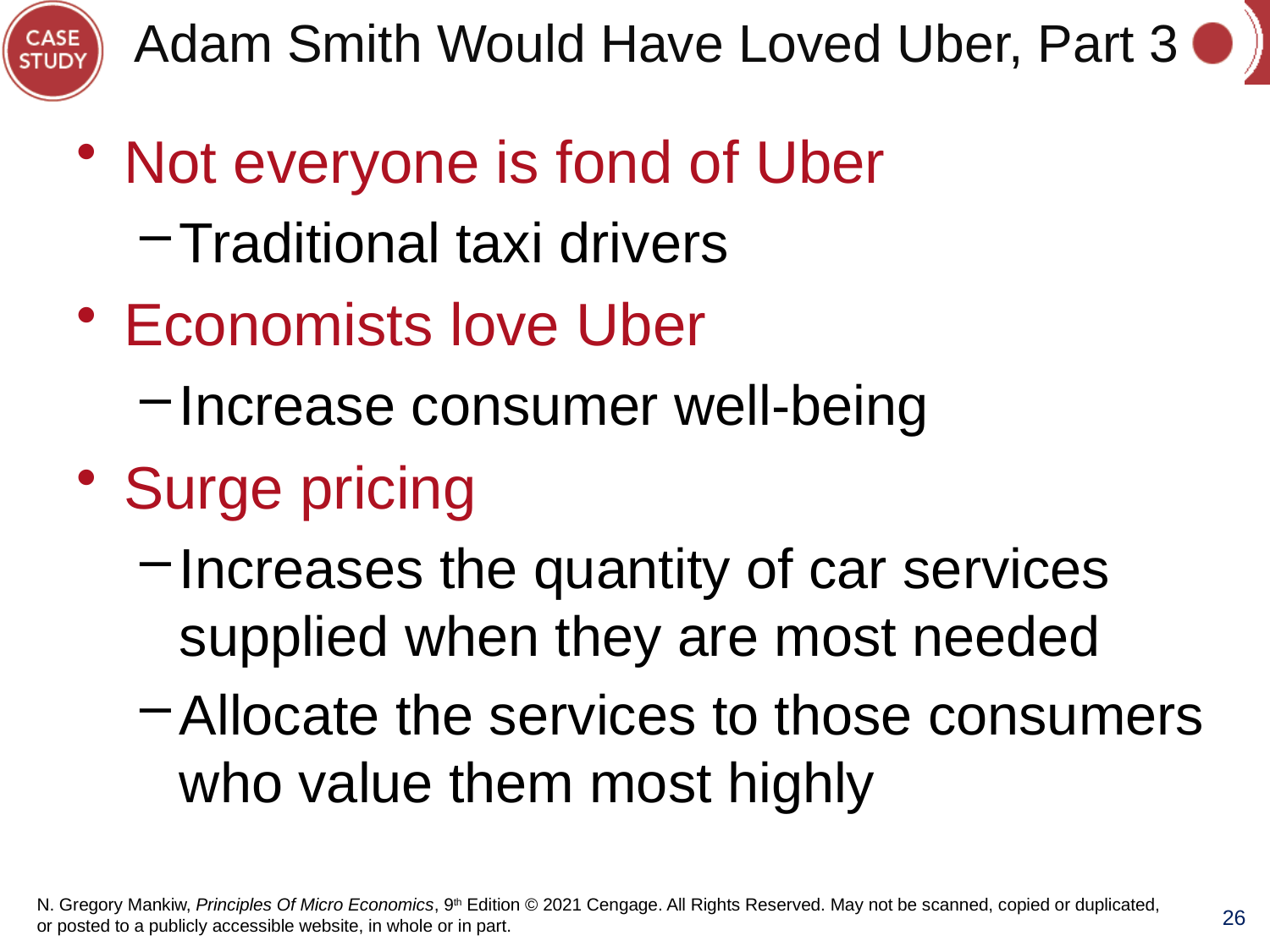

# Adam Smith Would Have Loved Uber, Part 3
Not everyone is fond of Uber
Traditional taxi drivers
Economists love Uber
Increase consumer well-being
Surge pricing
Increases the quantity of car services supplied when they are most needed
Allocate the services to those consumers who value them most highly
26